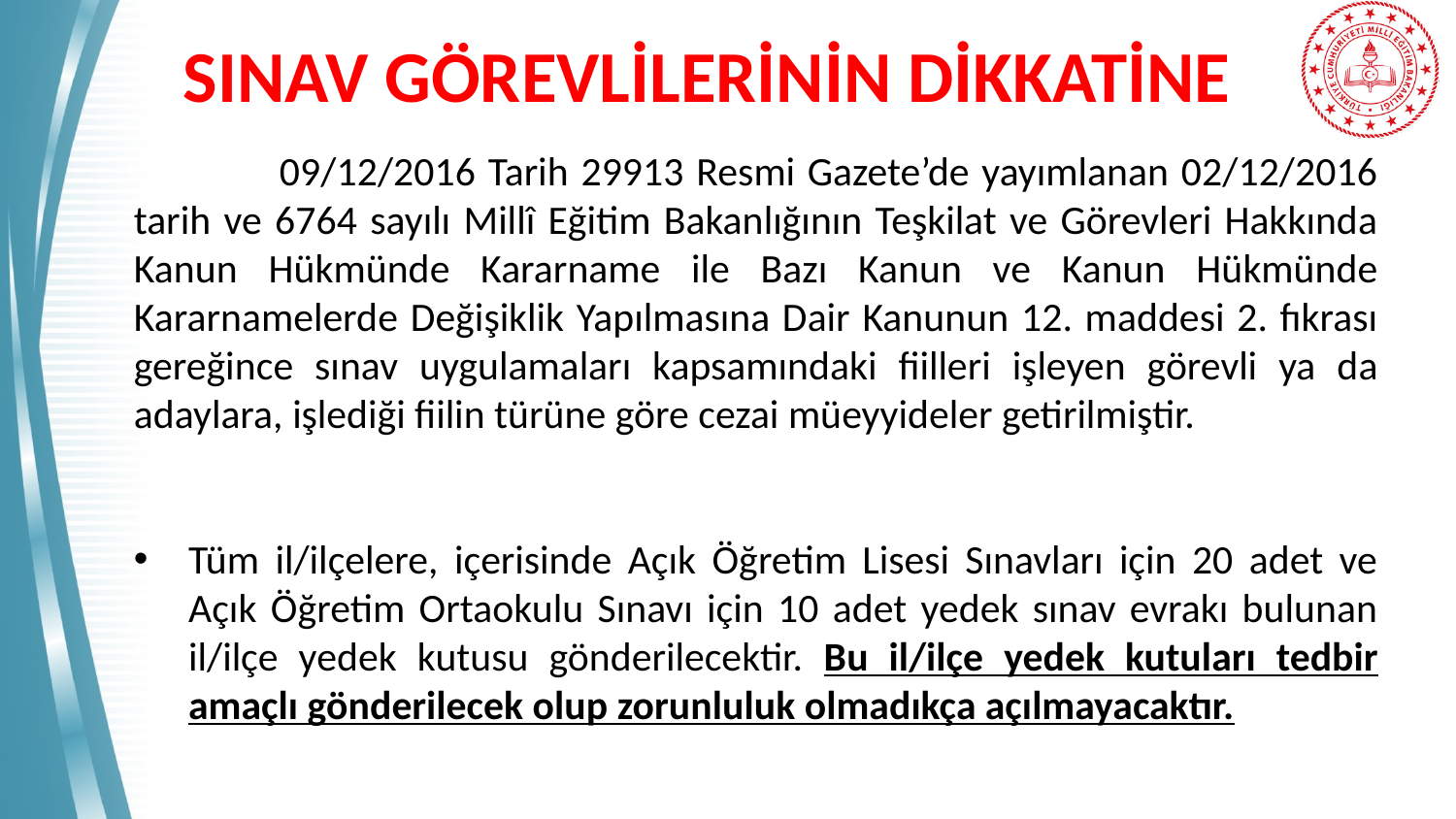

# SINAV GÖREVLİLERİNİN DİKKATİNE
	09/12/2016 Tarih 29913 Resmi Gazete’de yayımlanan 02/12/2016 tarih ve 6764 sayılı Millî Eğitim Bakanlığının Teşkilat ve Görevleri Hakkında Kanun Hükmünde Kararname ile Bazı Kanun ve Kanun Hükmünde Kararnamelerde Değişiklik Yapılmasına Dair Kanunun 12. maddesi 2. fıkrası gereğince sınav uygulamaları kapsamındaki fiilleri işleyen görevli ya da adaylara, işlediği fiilin türüne göre cezai müeyyideler getirilmiştir.

Tüm il/ilçelere, içerisinde Açık Öğretim Lisesi Sınavları için 20 adet ve Açık Öğretim Ortaokulu Sınavı için 10 adet yedek sınav evrakı bulunan il/ilçe yedek kutusu gönderilecektir. Bu il/ilçe yedek kutuları tedbir amaçlı gönderilecek olup zorunluluk olmadıkça açılmayacaktır.